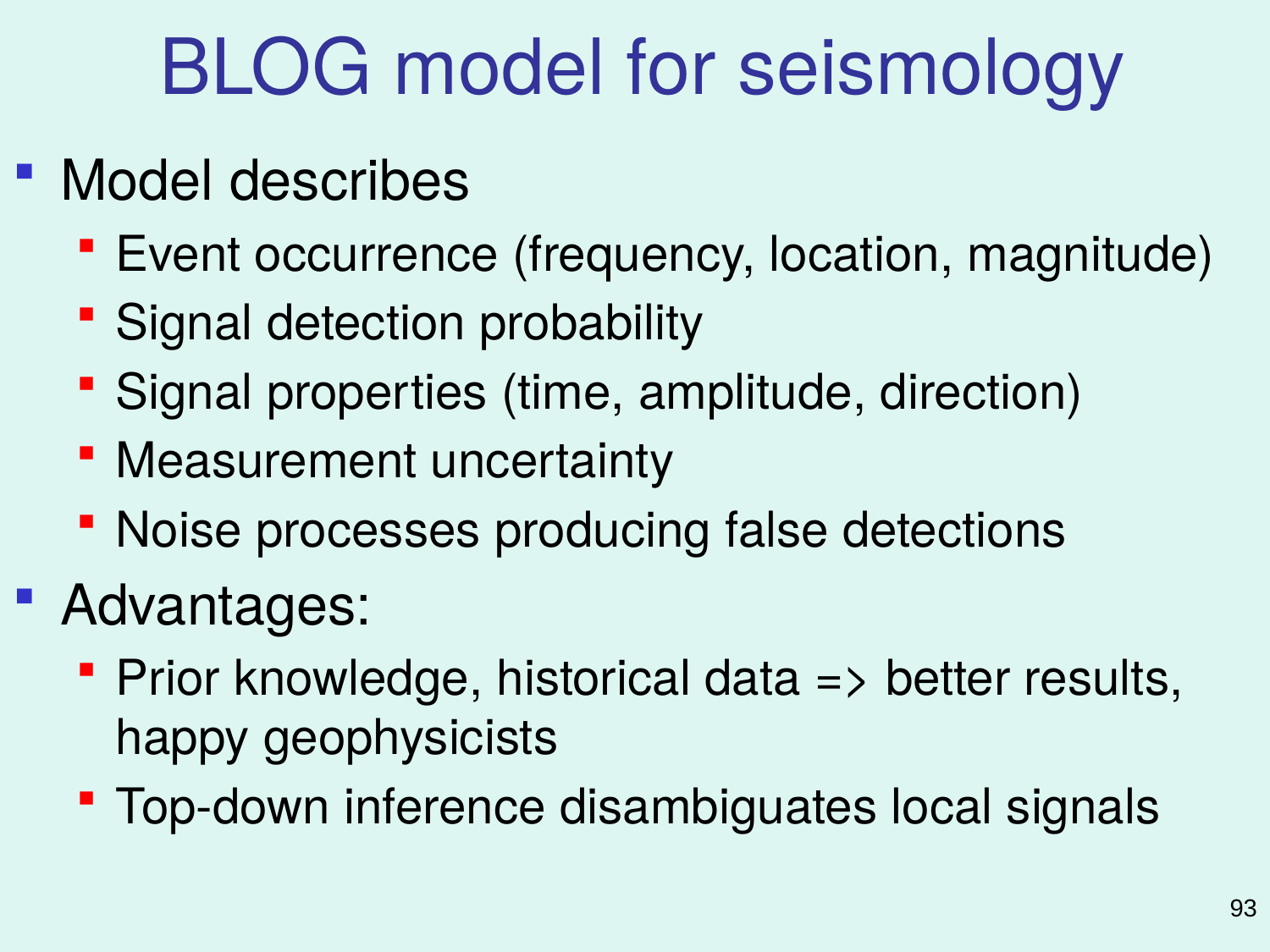

# BLOG model for seismology
Model describes
Event occurrence (frequency, location, magnitude)
Signal detection probability
Signal properties (time, amplitude, direction)
Measurement uncertainty
Noise processes producing false detections
Advantages:
Prior knowledge, historical data => better results, happy geophysicists
Top-down inference disambiguates local signals

93